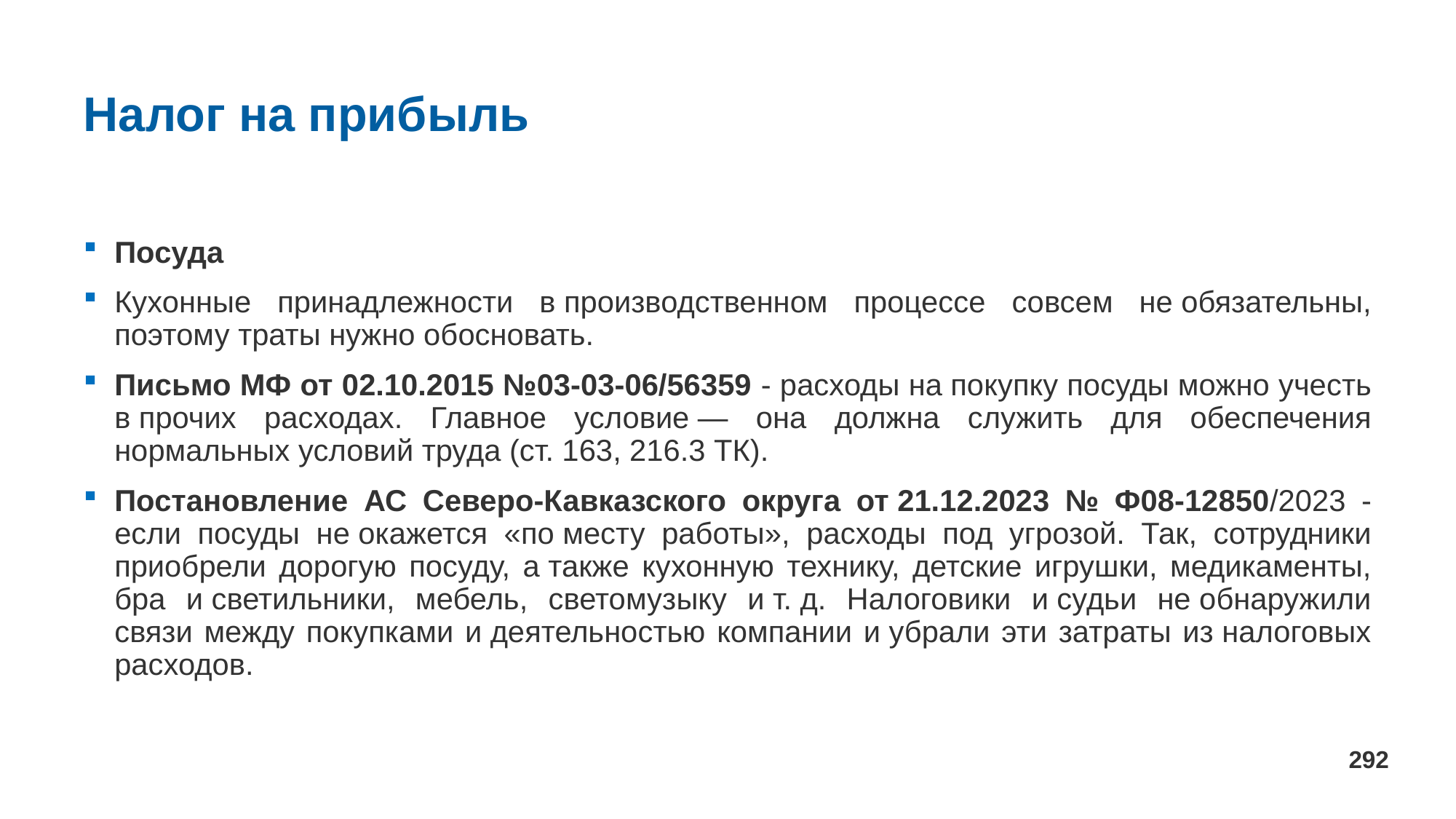

# Налог на прибыль
Посуда
Кухонные принадлежности в производственном процессе совсем не обязательны, поэтому траты нужно обосновать.
Письмо МФ от 02.10.2015 №03-03-06/56359 - расходы на покупку посуды можно учесть в прочих расходах. Главное условие — она должна служить для обеспечения нормальных условий труда (ст. 163, 216.3 ТК).
Постановление АС Северо-Кавказского округа от 21.12.2023 № Ф08-12850/2023 - если посуды не окажется «по месту работы», расходы под угрозой. Так, сотрудники приобрели дорогую посуду, а также кухонную технику, детские игрушки, медикаменты, бра и светильники, мебель, светомузыку и т. д. Налоговики и судьи не обнаружили связи между покупками и деятельностью компании и убрали эти затраты из налоговых расходов.